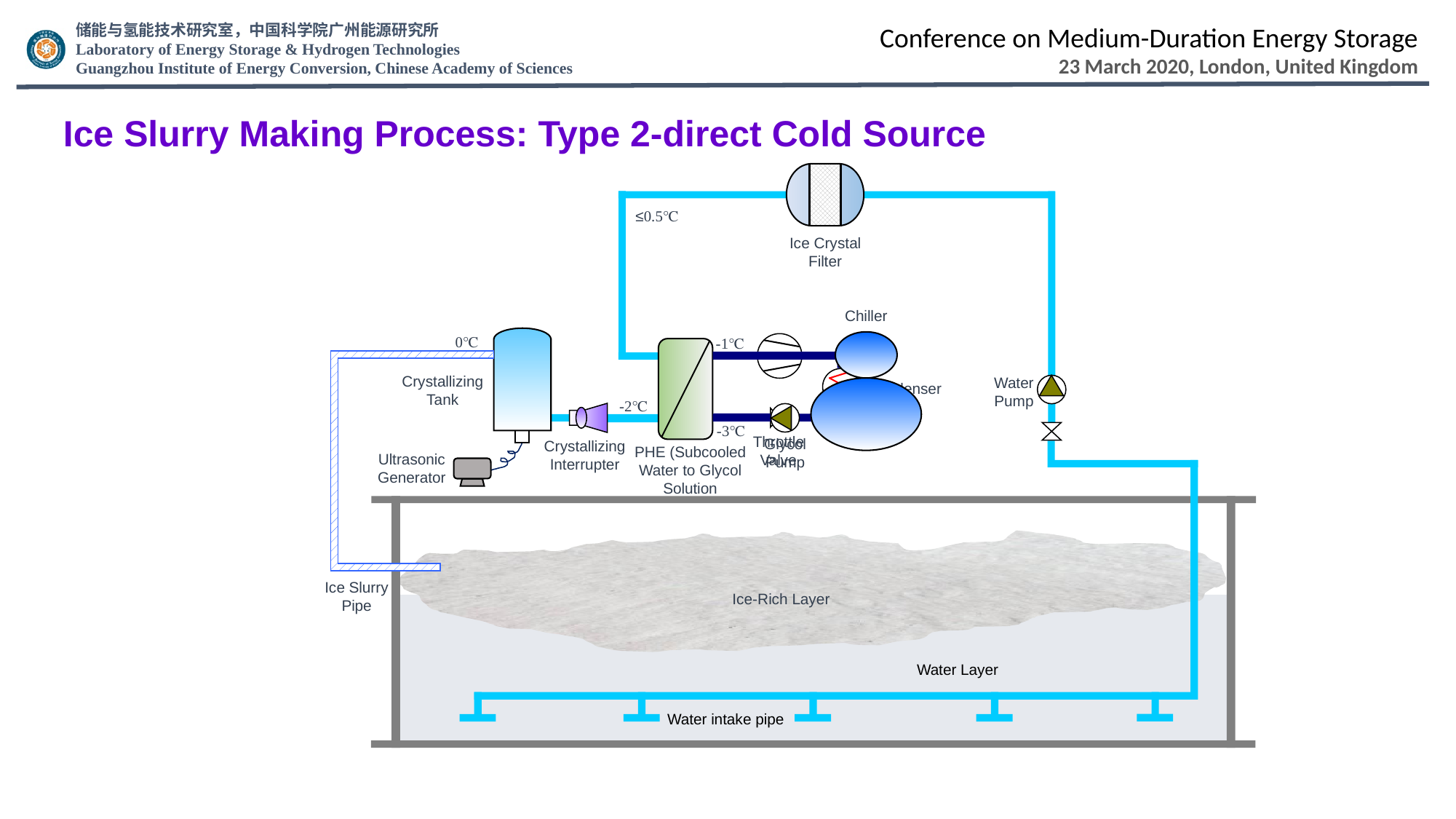

Ice Slurry Making Process: Type 2-direct Cold Source

≤0.5℃
Ice Crystal Filter
Chiller

Glycol Pump

0℃

Condenser

Throttle Valve
-1℃

Crystallizing Tank
Water Pump

-2℃

-3℃

Crystallizing Interrupter

PHE (Subcooled Water to Glycol Solution

Ultrasonic Generator

Ice Slurry Pipe
Ice-Rich Layer

Water Layer

Water intake pipe